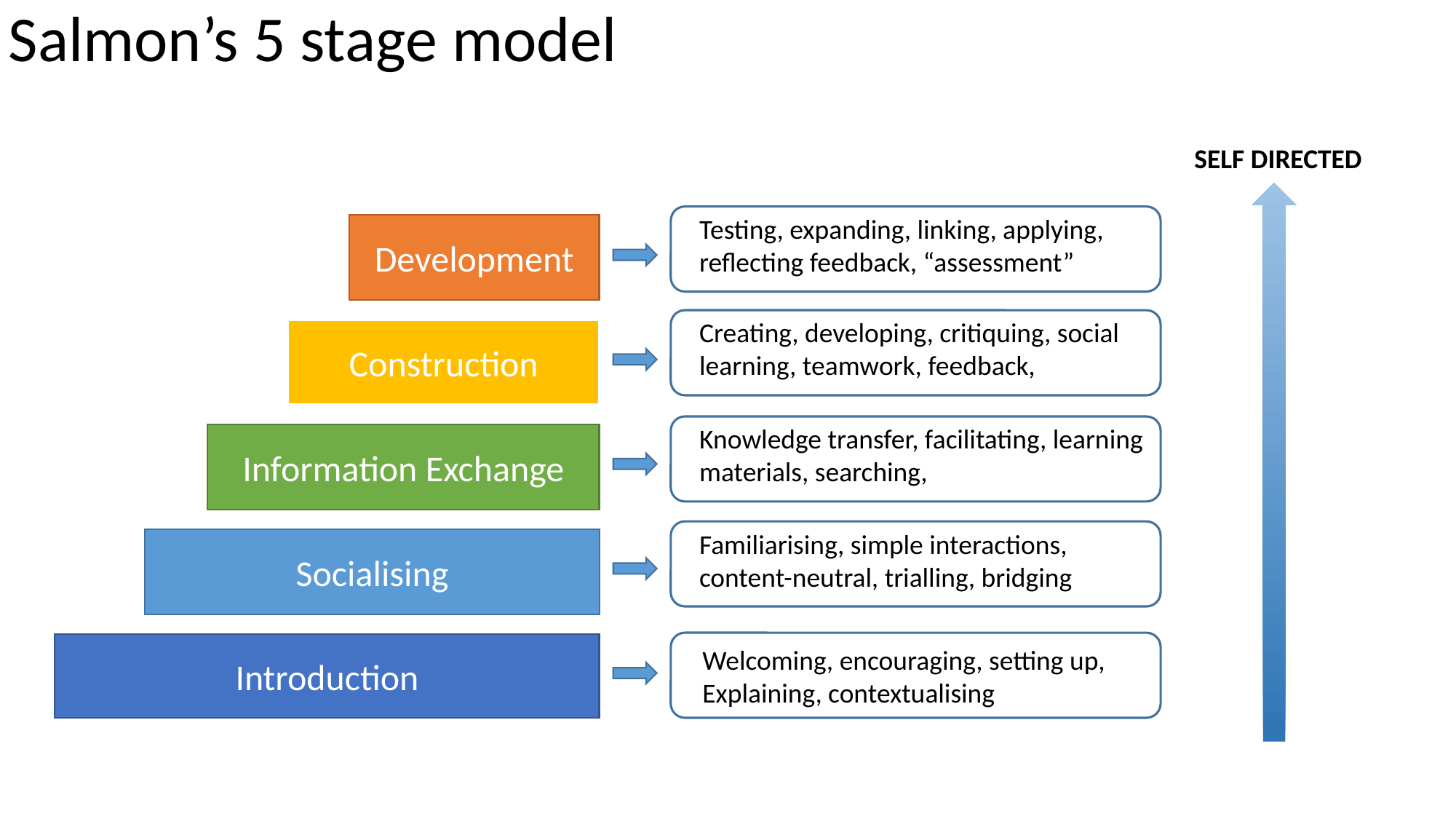

# Salmon’s 5 stage model
SELF DIRECTED

Testing, expanding, linking, applying, reflecting feedback, “assessment”
Development

Creating, developing, critiquing, social learning, teamwork, feedback,
Construction

Knowledge transfer, facilitating, learning materials, searching,
Information Exchange

Familiarising, simple interactions, content-neutral, trialling, bridging
Socialising

Introduction
Welcoming, encouraging, setting up,
Explaining, contextualising